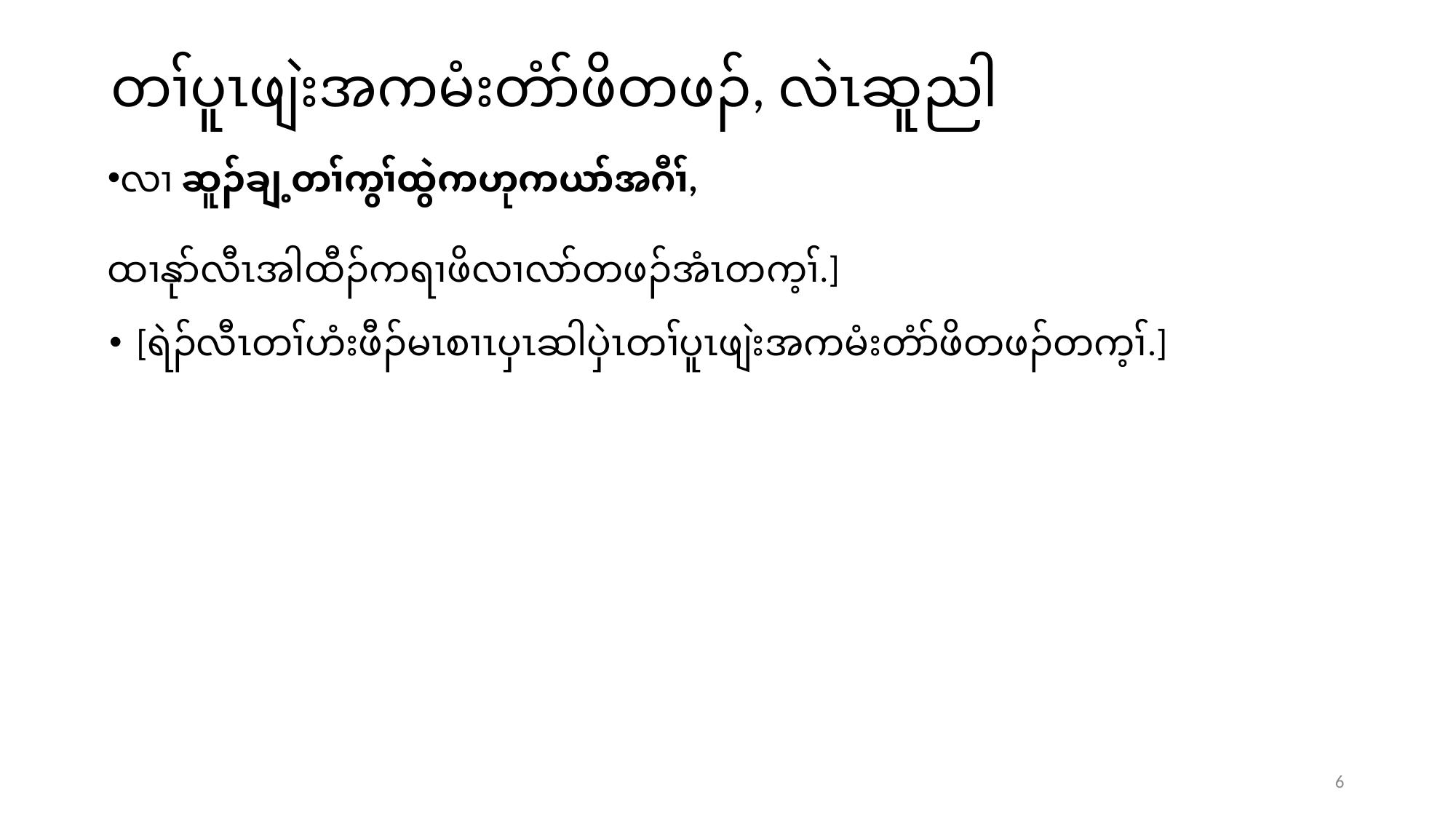

# တၢ်ပူၤဖျဲးအကမံးတံာ်ဖိတဖၣ်, လဲၤဆူညါ
လၢ ဆူၣ်ချ့တၢ်ကွၢ်ထွဲကဟုကယာ်အဂီၢ်,

ထၢနုာ်လီၤအါထီၣ်ကရၢဖိလၢလာ်တဖၣ်အံၤတက့ၢ်.]
[ရဲၣ်လီၤတၢ်ဟံးဖီၣ်မၤစၢၤပှၤဆါပှဲၤတၢ်ပူၤဖျဲးအကမံးတံာ်ဖိတဖၣ်တက့ၢ်.]
6